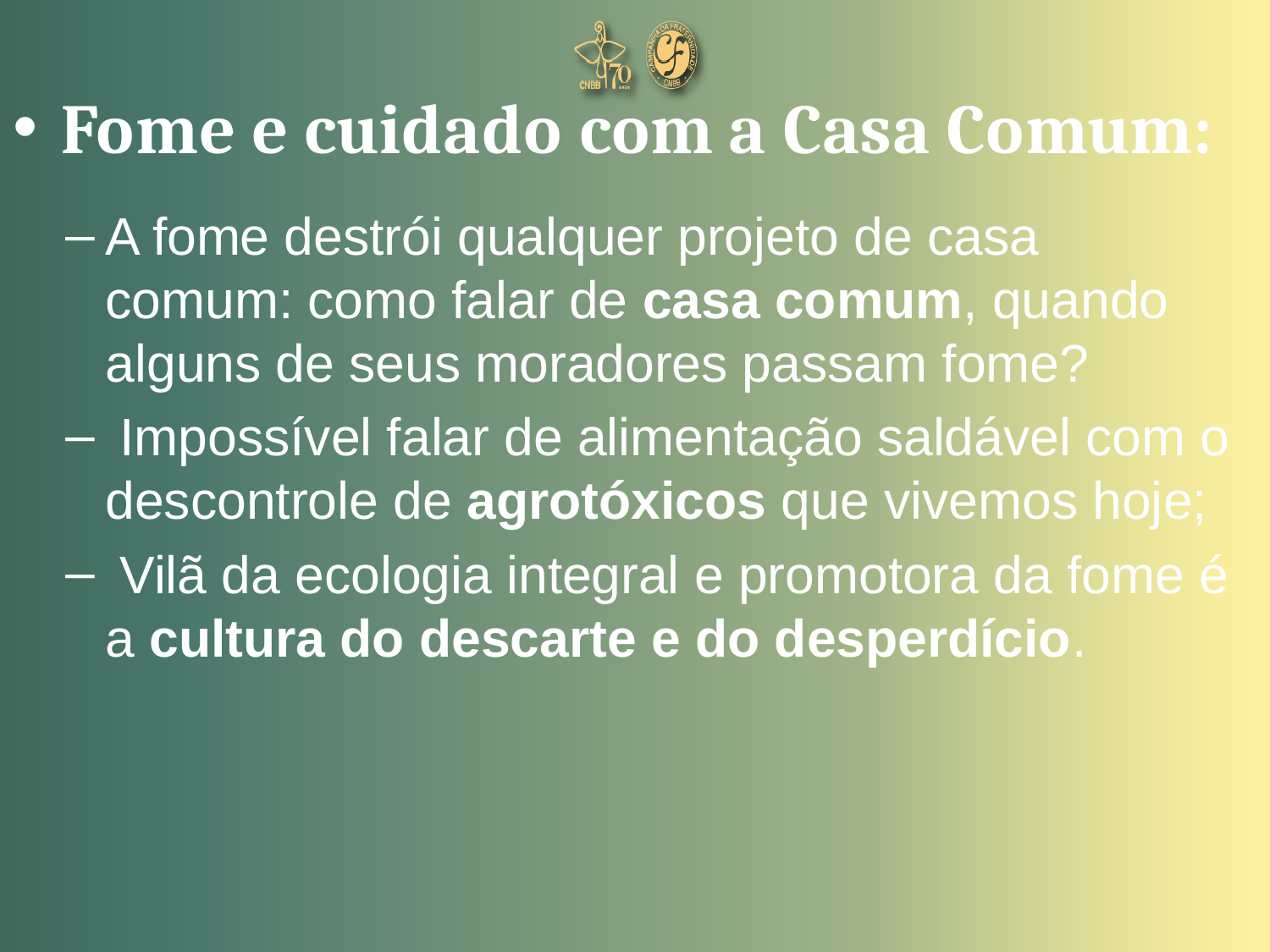

# Fome e cuidado com a Casa Comum:
A fome destrói qualquer projeto de casa comum: como falar de casa comum, quando alguns de seus moradores passam fome?
 Impossível falar de alimentação saldável com o descontrole de agrotóxicos que vivemos hoje;
 Vilã da ecologia integral e promotora da fome é a cultura do descarte e do desperdício.